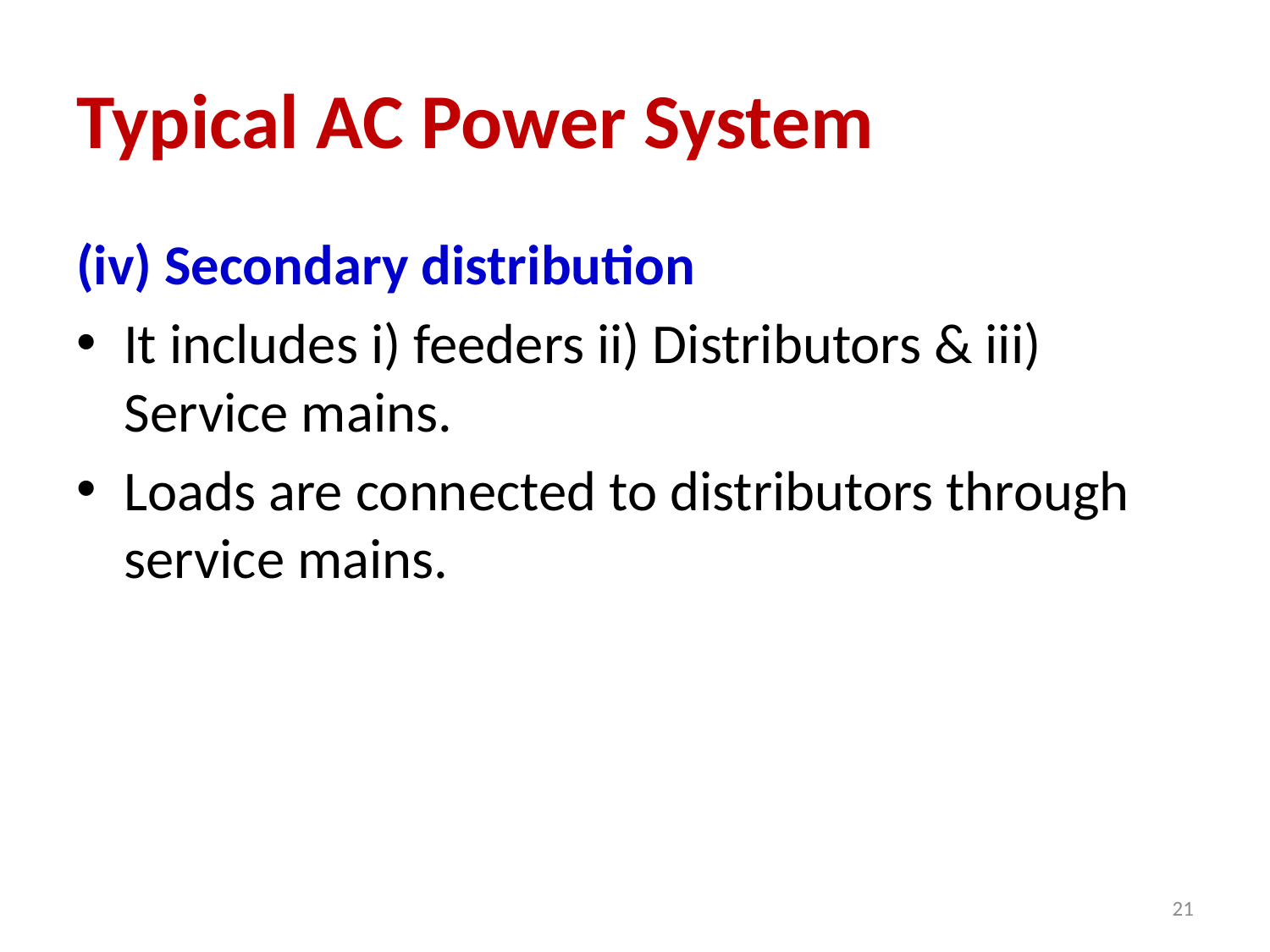

# Typical AC Power System
(iv) Secondary distribution
It includes i) feeders ii) Distributors & iii) Service mains.
Loads are connected to distributors through service mains.

21